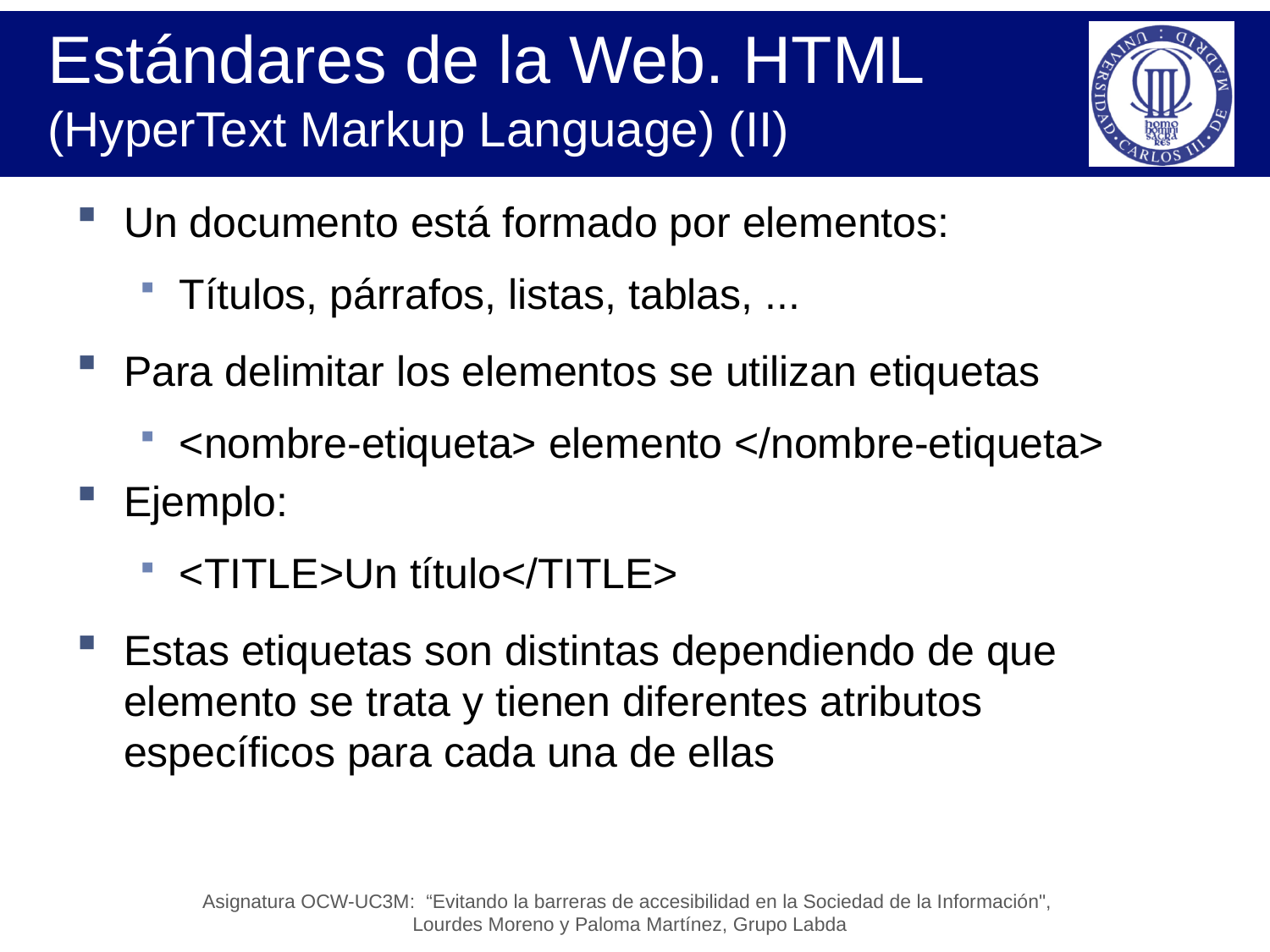

# Estándares de la Web. HTML (HyperText Markup Language) (II)
Un documento está formado por elementos:
Títulos, párrafos, listas, tablas, ...
Para delimitar los elementos se utilizan etiquetas
<nombre-etiqueta> elemento </nombre-etiqueta>
Ejemplo:
<TITLE>Un título</TITLE>
Estas etiquetas son distintas dependiendo de que elemento se trata y tienen diferentes atributos específicos para cada una de ellas
Asignatura OCW-UC3M:  “Evitando la barreras de accesibilidad en la Sociedad de la Información",
Lourdes Moreno y Paloma Martínez, Grupo Labda